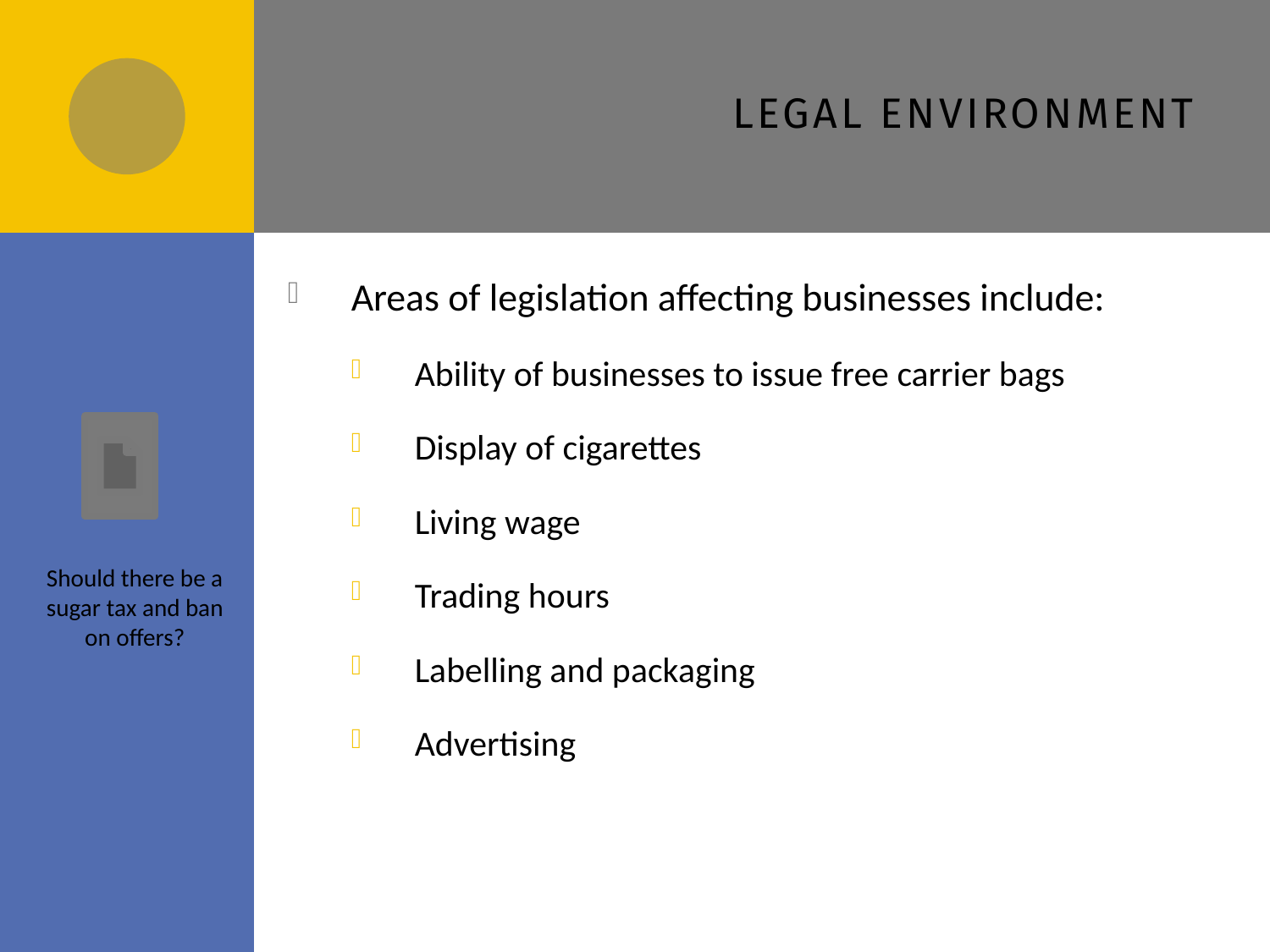

# Legal environment
Areas of legislation affecting businesses include:
Ability of businesses to issue free carrier bags
Display of cigarettes
Living wage
Trading hours
Labelling and packaging
Advertising

Should there be a sugar tax and ban on offers?